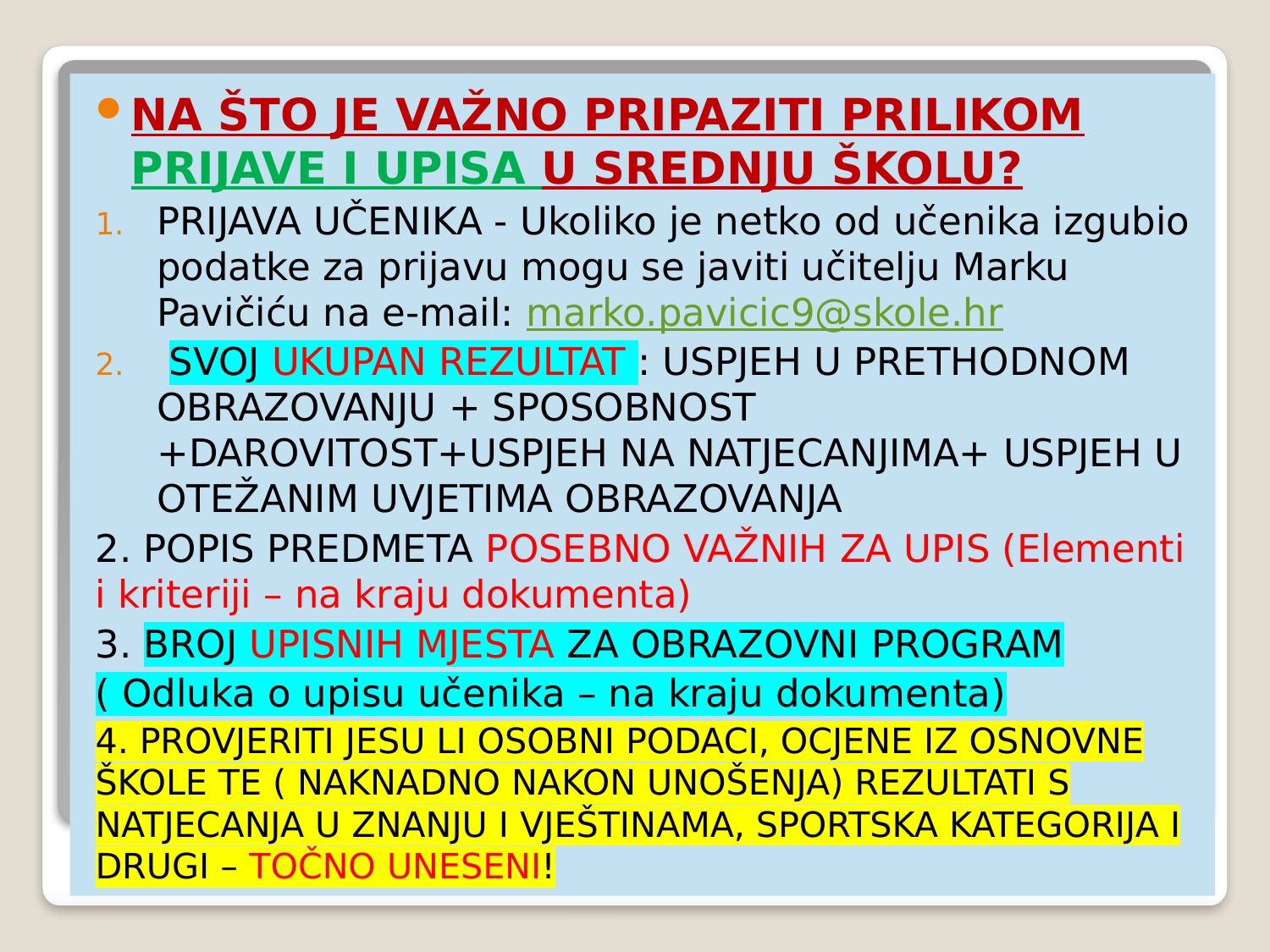

NA ŠTO JE VAŽNO PRIPAZITI PRILIKOM PRIJAVE I UPISA U SREDNJU ŠKOLU?
PRIJAVA UČENIKA - Ukoliko je netko od učenika izgubio podatke za prijavu mogu se javiti učitelju Marku Pavičiću na e-mail: marko.pavicic9@skole.hr
 SVOJ UKUPAN REZULTAT : USPJEH U PRETHODNOM OBRAZOVANJU + SPOSOBNOST +DAROVITOST+USPJEH NA NATJECANJIMA+ USPJEH U OTEŽANIM UVJETIMA OBRAZOVANJA
2. POPIS PREDMETA POSEBNO VAŽNIH ZA UPIS (Elementi i kriteriji – na kraju dokumenta)
3. BROJ UPISNIH MJESTA ZA OBRAZOVNI PROGRAM
( Odluka o upisu učenika – na kraju dokumenta)
4. PROVJERITI JESU LI OSOBNI PODACI, OCJENE IZ OSNOVNE ŠKOLE TE ( NAKNADNO NAKON UNOŠENJA) REZULTATI S NATJECANJA U ZNANJU I VJEŠTINAMA, SPORTSKA KATEGORIJA I DRUGI – TOČNO UNESENI!